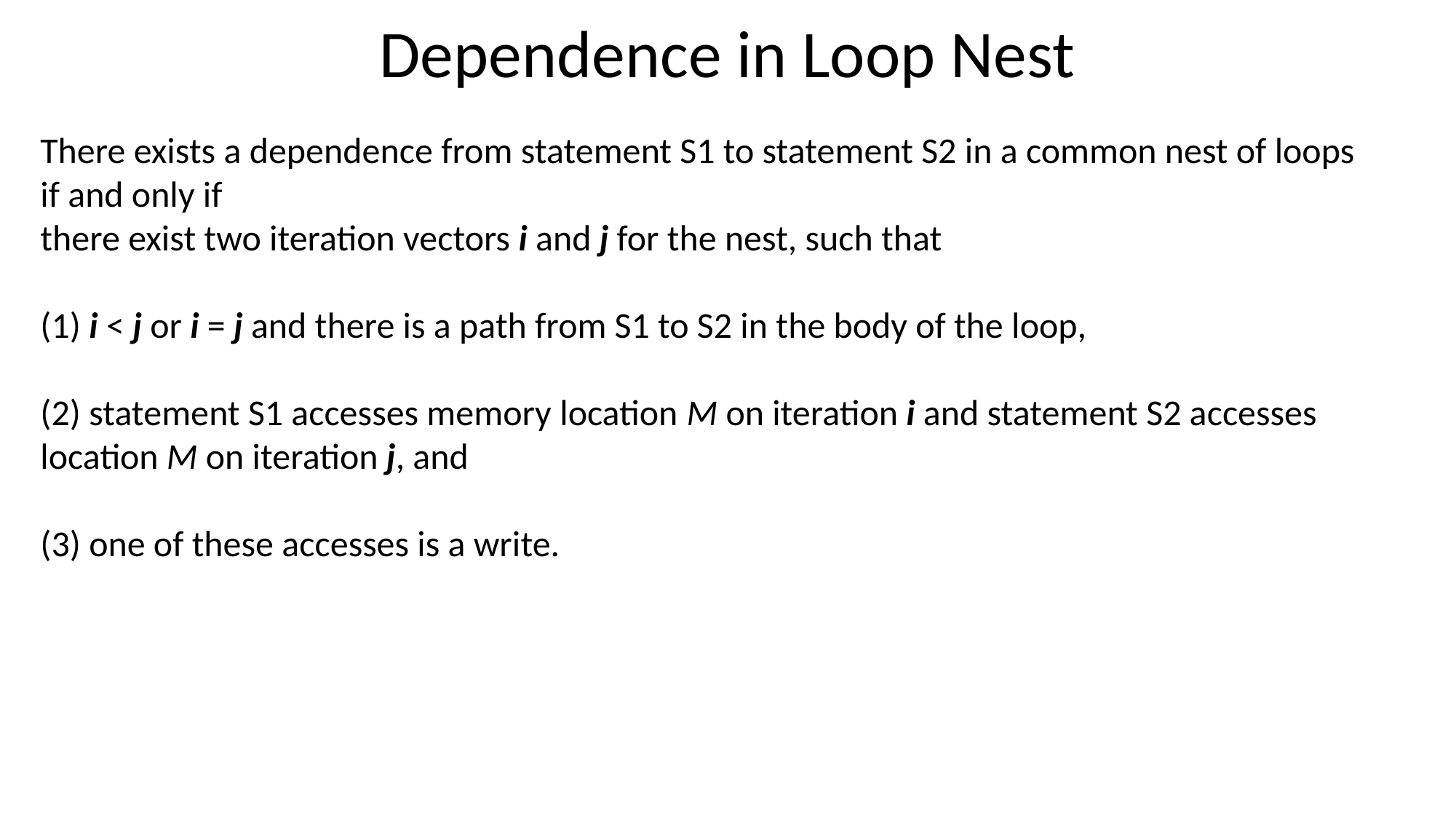

# Dependence in Loop Nest
There exists a dependence from statement S1 to statement S2 in a common nest of loops if and only if
there exist two iteration vectors i and j for the nest, such that

(1) i < j or i = j and there is a path from S1 to S2 in the body of the loop,

(2) statement S1 accesses memory location M on iteration i and statement S2 accesses location M on iteration j, and

(3) one of these accesses is a write.